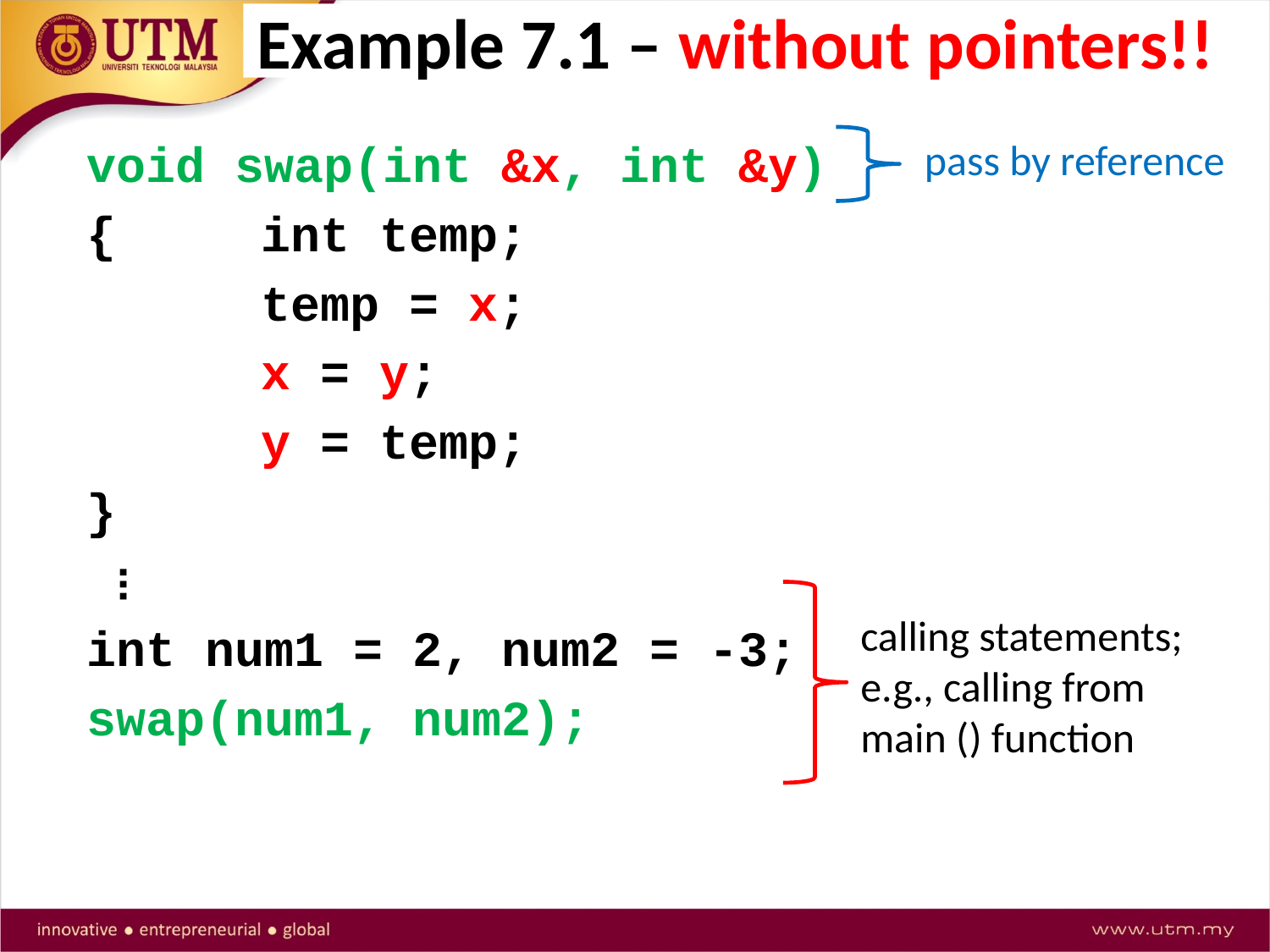

# Example 7.1 – without pointers!!
void swap(int &x, int &y)
{		int temp;
		temp = x;
		x = y;
		y = temp;
}
 ⋮
int num1 = 2, num2 = -3;
swap(num1, num2);

pass by reference

calling statements;
e.g., calling from
main () function